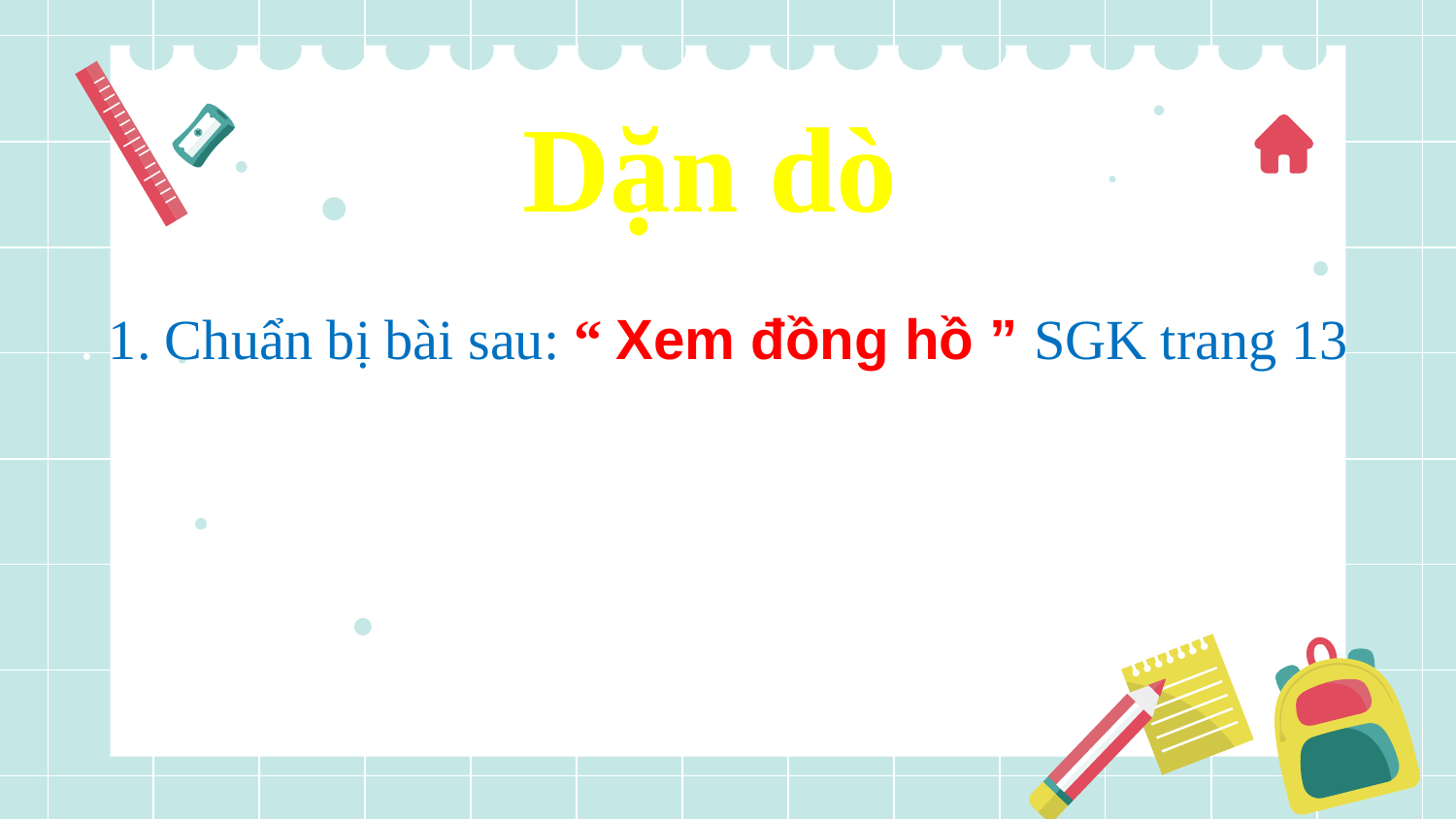

# Dặn dò

. 1. Chuẩn bị bài sau: “ Xem đồng hồ ” SGK trang 13